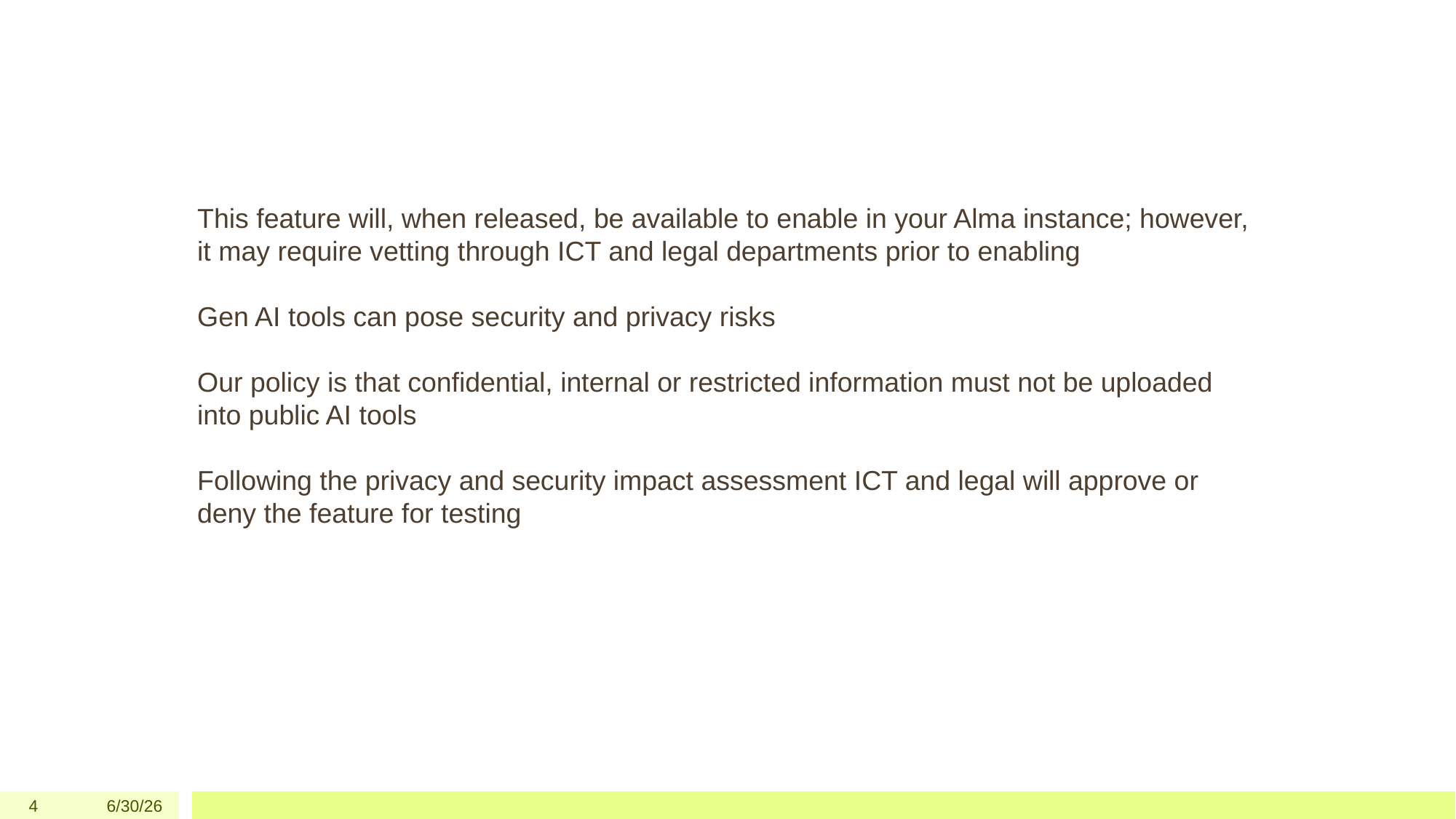

Considerations
This feature will, when released, be available to enable in your Alma instance; however, it may require vetting through ICT and legal departments prior to enabling

Gen AI tools can pose security and privacy risks

Our policy is that confidential, internal or restricted information must not be uploaded into public AI tools

Following the privacy and security impact assessment ICT and legal will approve or deny the feature for testing
4
6/30/26